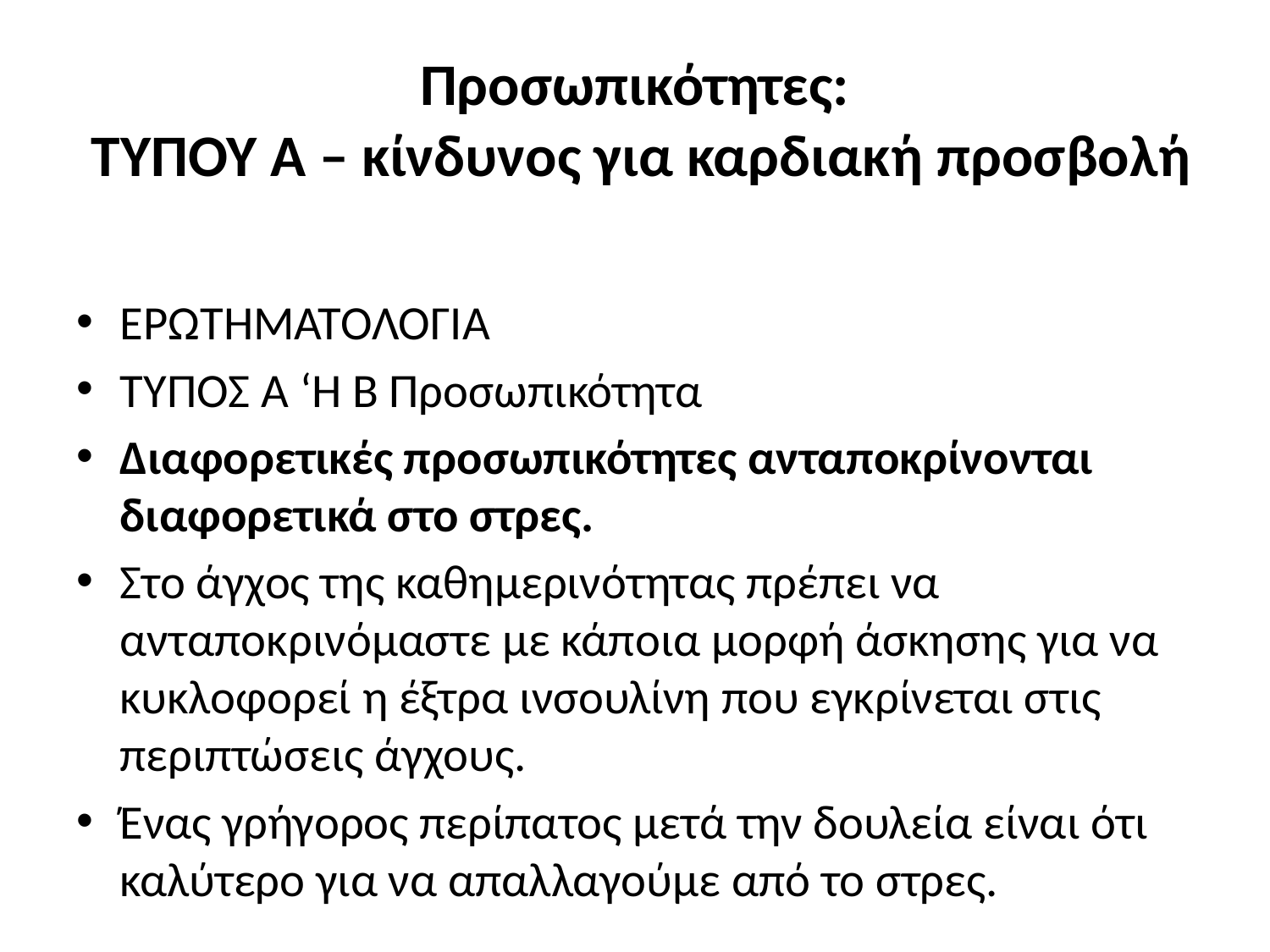

# Προσωπικότητες: ΤΥΠΟΥ Α – κίνδυνος για καρδιακή προσβολή
ΕΡΩΤΗΜΑΤΟΛΟΓΙΑ
ΤΥΠΟΣ Α ‘Η Β Προσωπικότητα
Διαφορετικές προσωπικότητες ανταποκρίνονται διαφορετικά στο στρες.
Στο άγχος της καθημερινότητας πρέπει να ανταποκρινόμαστε με κάποια μορφή άσκησης για να κυκλοφορεί η έξτρα ινσουλίνη που εγκρίνεται στις περιπτώσεις άγχους.
Ένας γρήγορος περίπατος μετά την δουλεία είναι ότι καλύτερο για να απαλλαγούμε από το στρες.